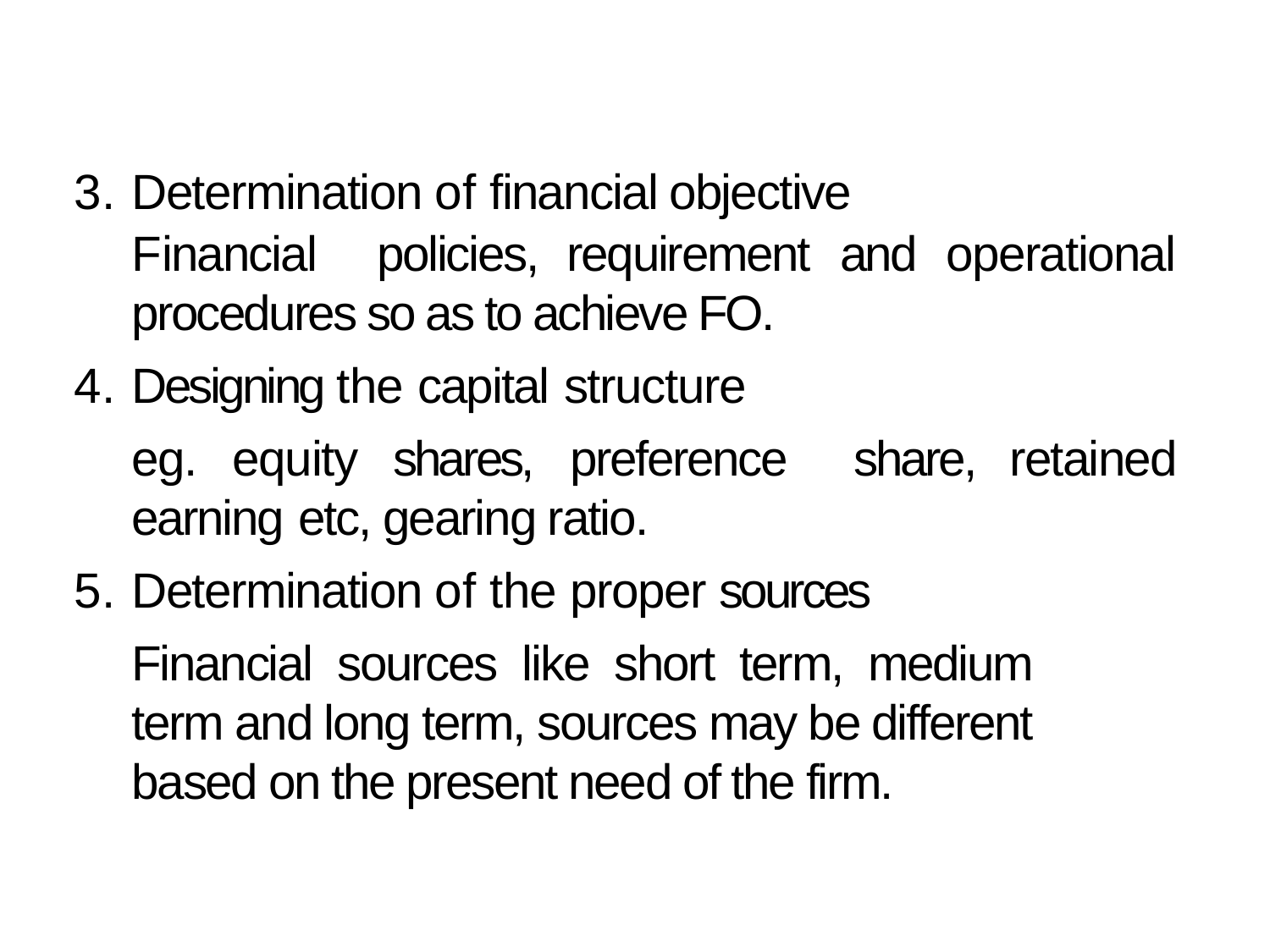

Determination of financial objective
	Financial  policies, requirement and operational procedures so as to achieve FO.
Designing the capital structure
	eg. equity shares, preference  share, retained earning etc, gearing ratio.
Determination of the proper sources
	Financial sources like short term, medium term and long term, sources may be different based on the present need of the firm.